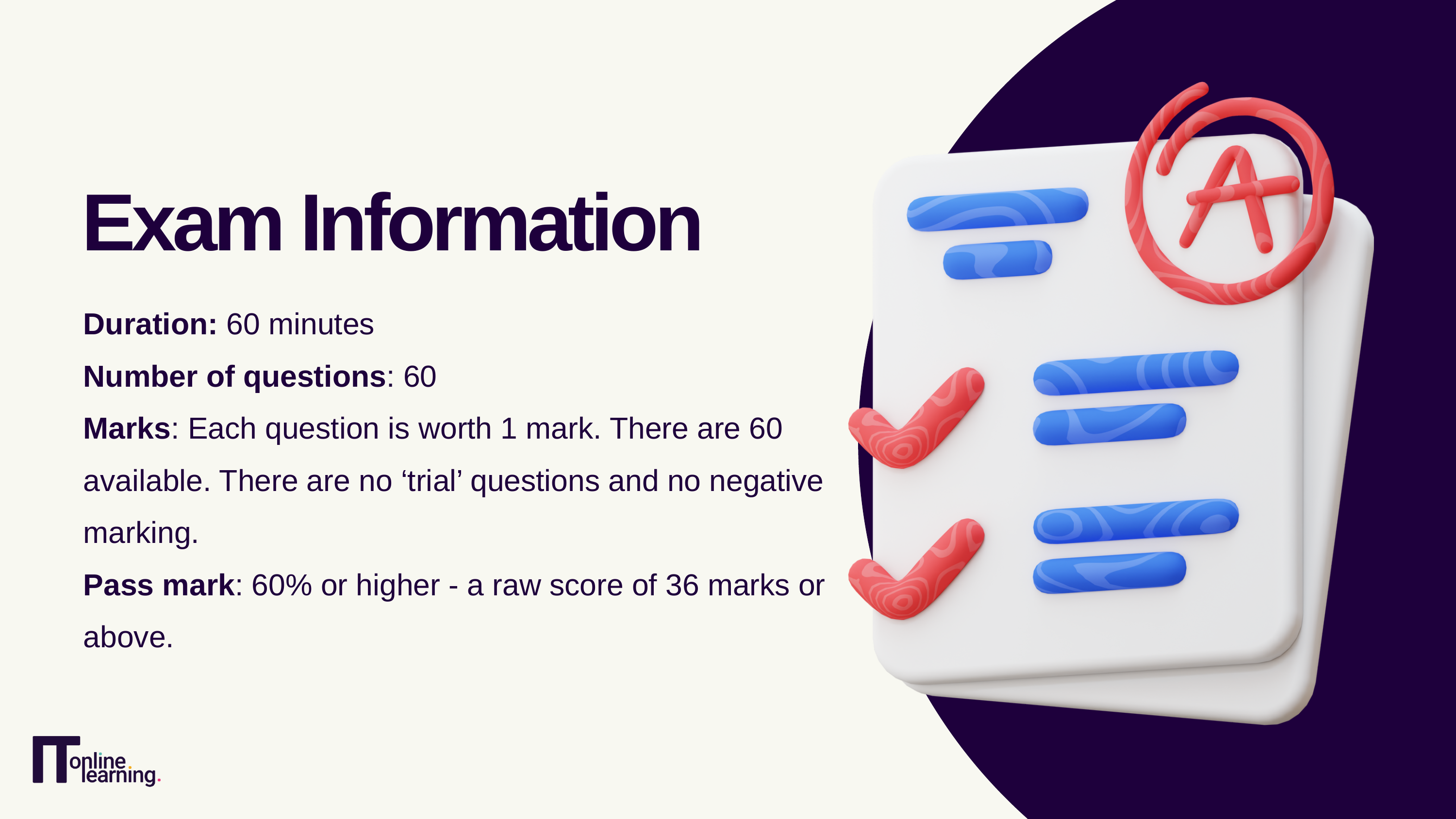

Exam Information
Duration: 60 minutes
Number of questions: 60
Marks: Each question is worth 1 mark. There are 60 available. There are no ‘trial’ questions and no negative marking.
Pass mark: 60% or higher - a raw score of 36 marks or above.